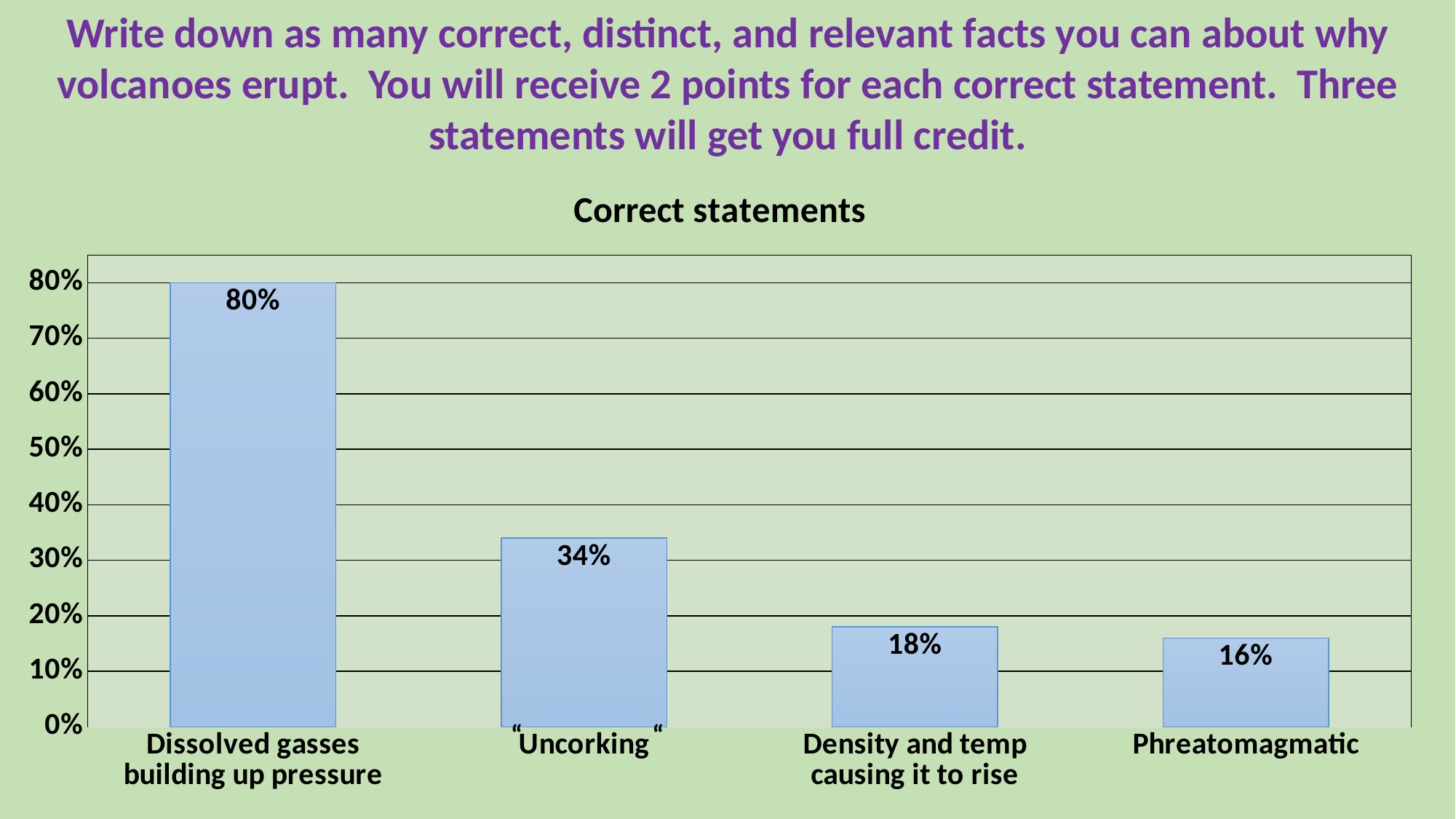

Write down as many correct, distinct, and relevant facts you can about why volcanoes erupt.  You will receive 2 points for each correct statement.  Three statements will get you full credit.

### Chart: Correct statements

| Category | Expressed as a % |
|---|---|
| Dissolved gasses building up pressure | 0.8 |
| Uncorking | 0.34 |
| Density and temp causing it to rise | 0.18 |
| Phreatomagmatic | 0.16 |
“                     “